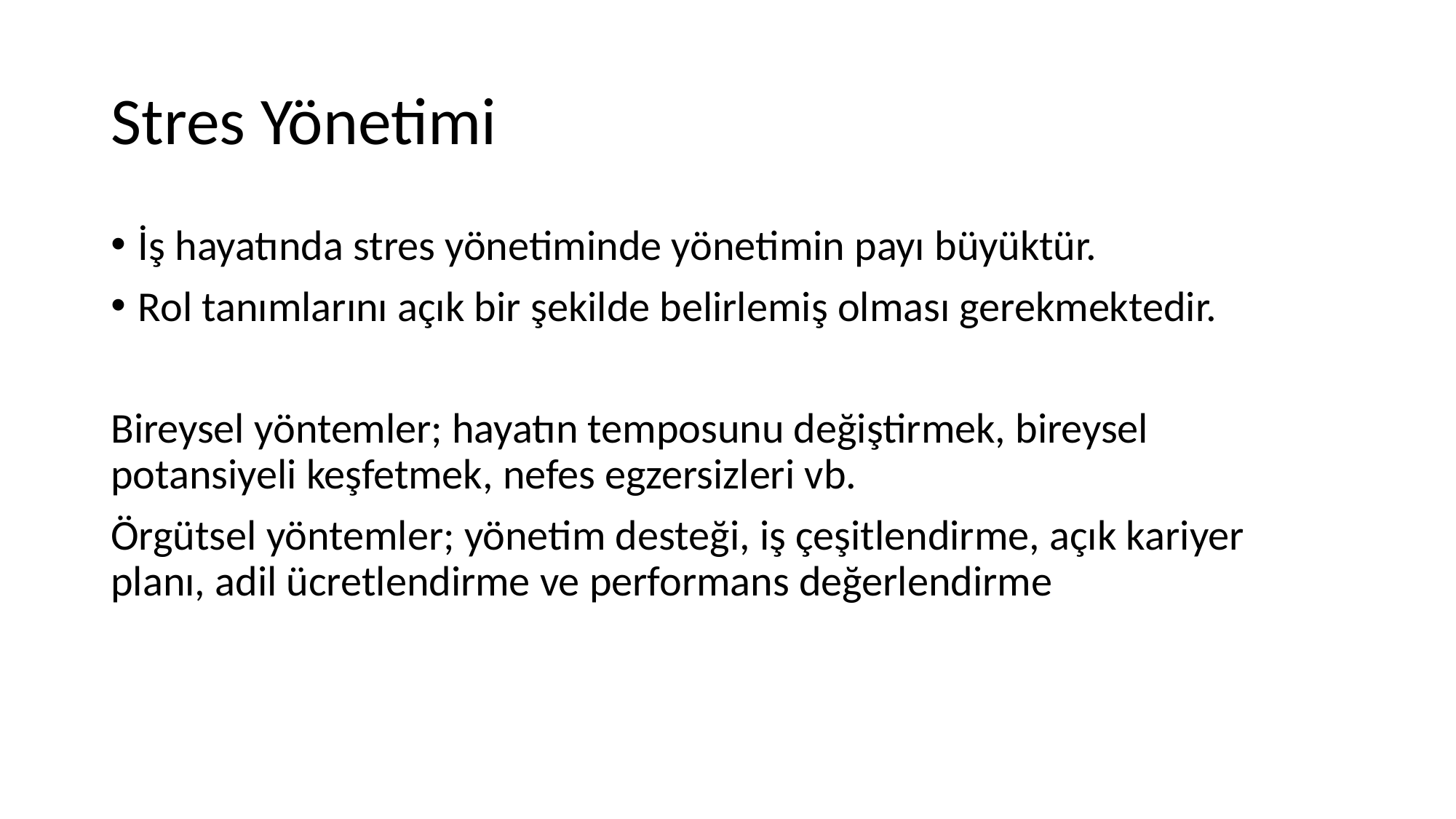

# Stres Yönetimi
İş hayatında stres yönetiminde yönetimin payı büyüktür.
Rol tanımlarını açık bir şekilde belirlemiş olması gerekmektedir.

Bireysel yöntemler; hayatın temposunu değiştirmek, bireysel potansiyeli keşfetmek, nefes egzersizleri vb.
Örgütsel yöntemler; yönetim desteği, iş çeşitlendirme, açık kariyer planı, adil ücretlendirme ve performans değerlendirme